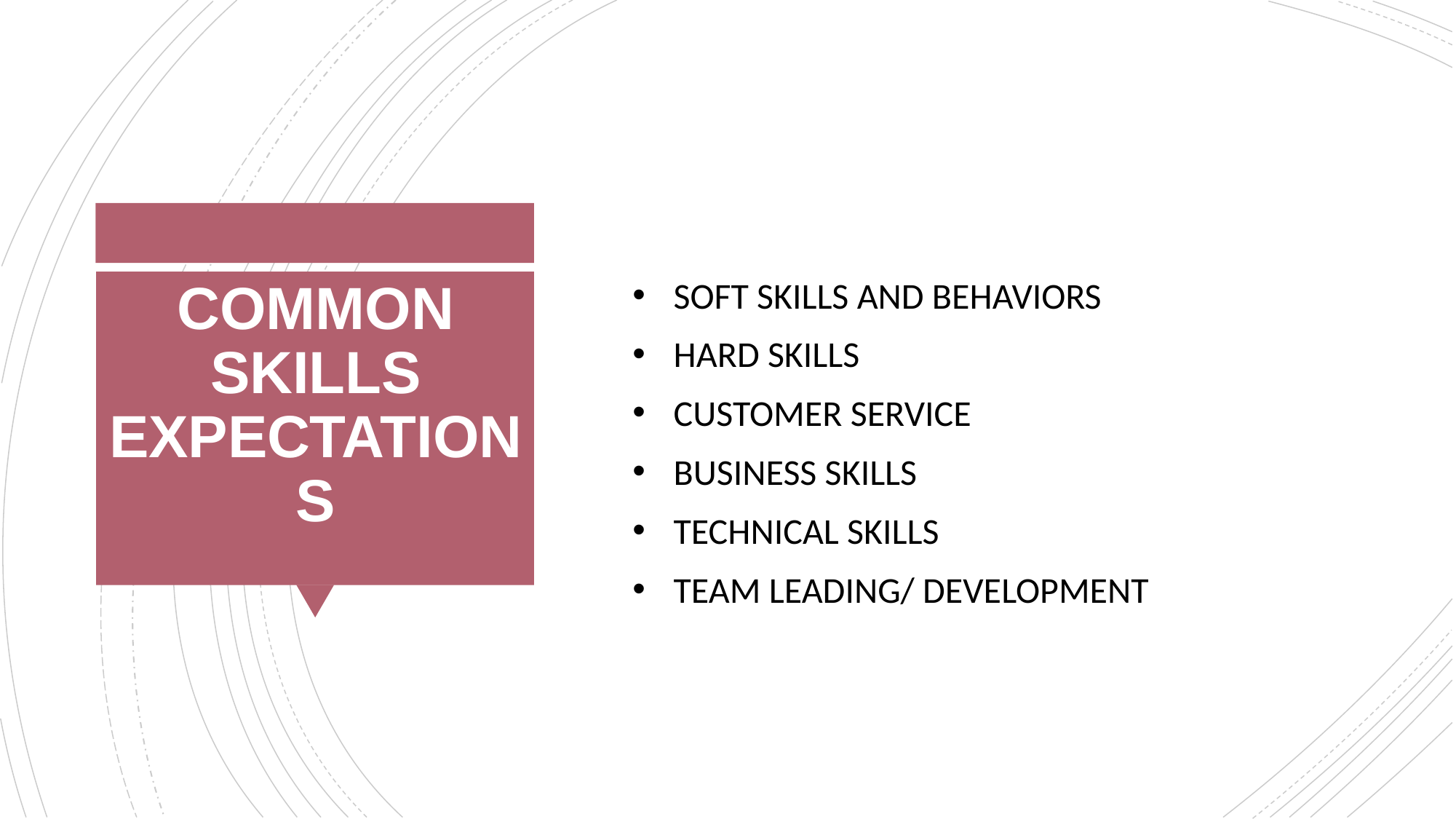

SOFT SKILLS AND BEHAVIORS
HARD SKILLS
CUSTOMER SERVICE
BUSINESS SKILLS
TECHNICAL SKILLS
TEAM LEADING/ DEVELOPMENT

# COMMON SKILLS EXPECTATIONS